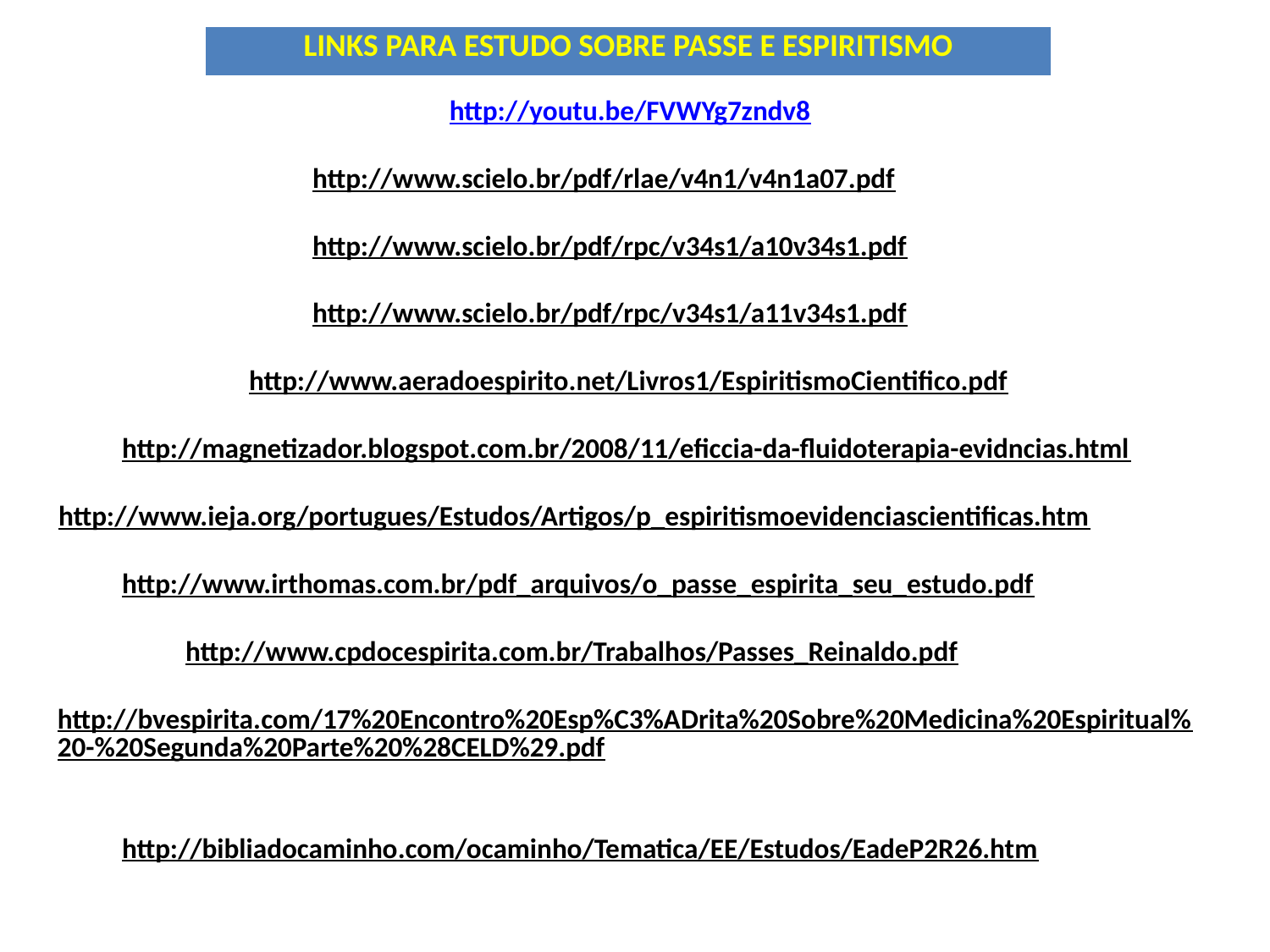

| LINKS PARA ESTUDO SOBRE PASSE E ESPIRITISMO |
| --- |
http://youtu.be/FVWYg7zndv8

http://www.scielo.br/pdf/rlae/v4n1/v4n1a07.pdf

http://www.scielo.br/pdf/rpc/v34s1/a10v34s1.pdf

http://www.scielo.br/pdf/rpc/v34s1/a11v34s1.pdf

http://www.aeradoespirito.net/Livros1/EspiritismoCientifico.pdf

http://magnetizador.blogspot.com.br/2008/11/eficcia-da-fluidoterapia-evidncias.html

http://www.ieja.org/portugues/Estudos/Artigos/p_espiritismoevidenciascientificas.htm

http://www.irthomas.com.br/pdf_arquivos/o_passe_espirita_seu_estudo.pdf

http://www.cpdocespirita.com.br/Trabalhos/Passes_Reinaldo.pdf

http://bvespirita.com/17%20Encontro%20Esp%C3%ADrita%20Sobre%20Medicina%20Espiritual%20-%20Segunda%20Parte%20%28CELD%29.pdf

http://bibliadocaminho.com/ocaminho/Tematica/EE/Estudos/EadeP2R26.htm